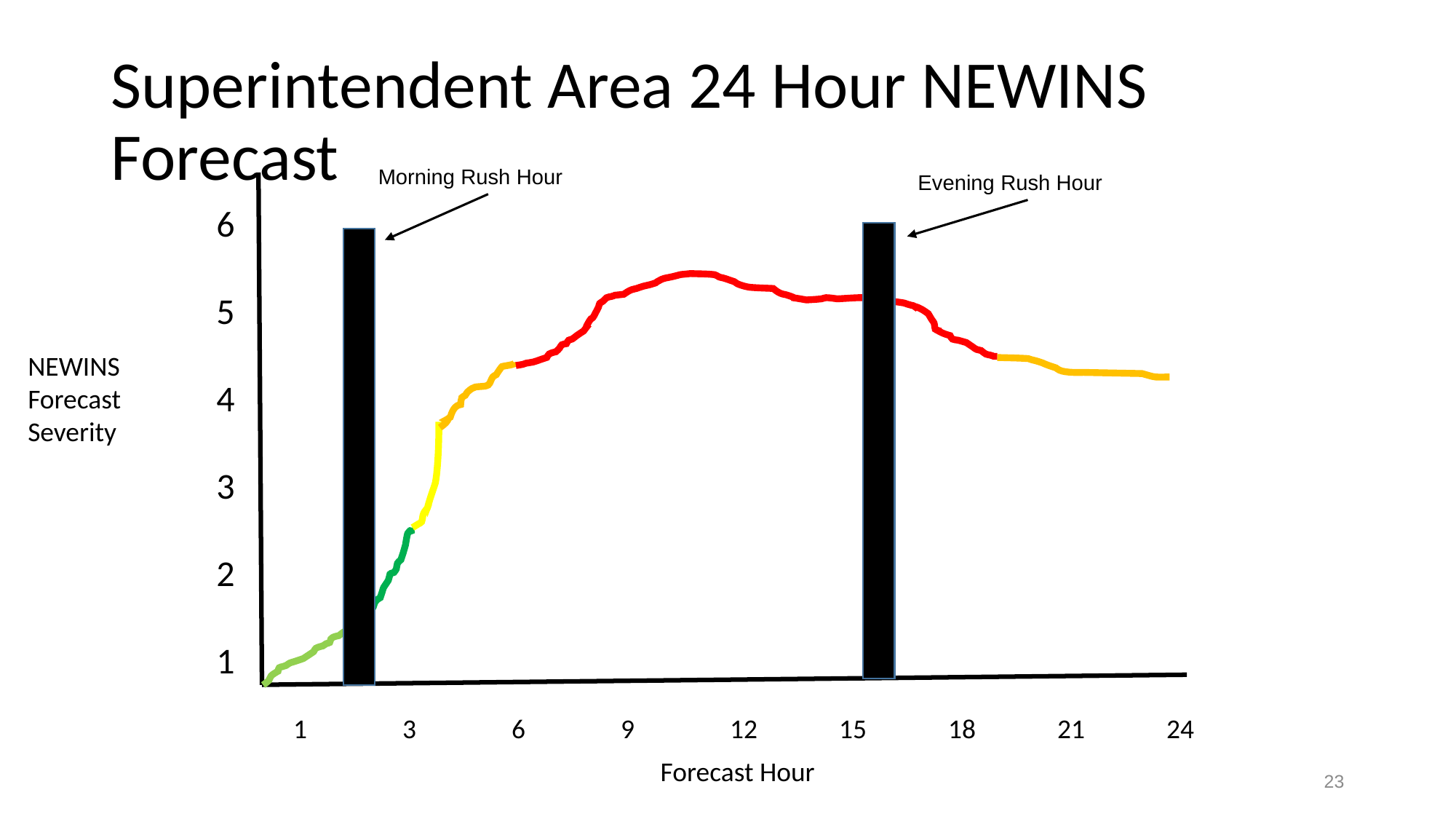

# Superintendent Area 24 Hour NEWINS Forecast
Morning Rush Hour
Evening Rush Hour
6
5
4
3
2
1

NEWINS Forecast Severity

1	3	6	9	12	15	18	21	24
Forecast Hour
23